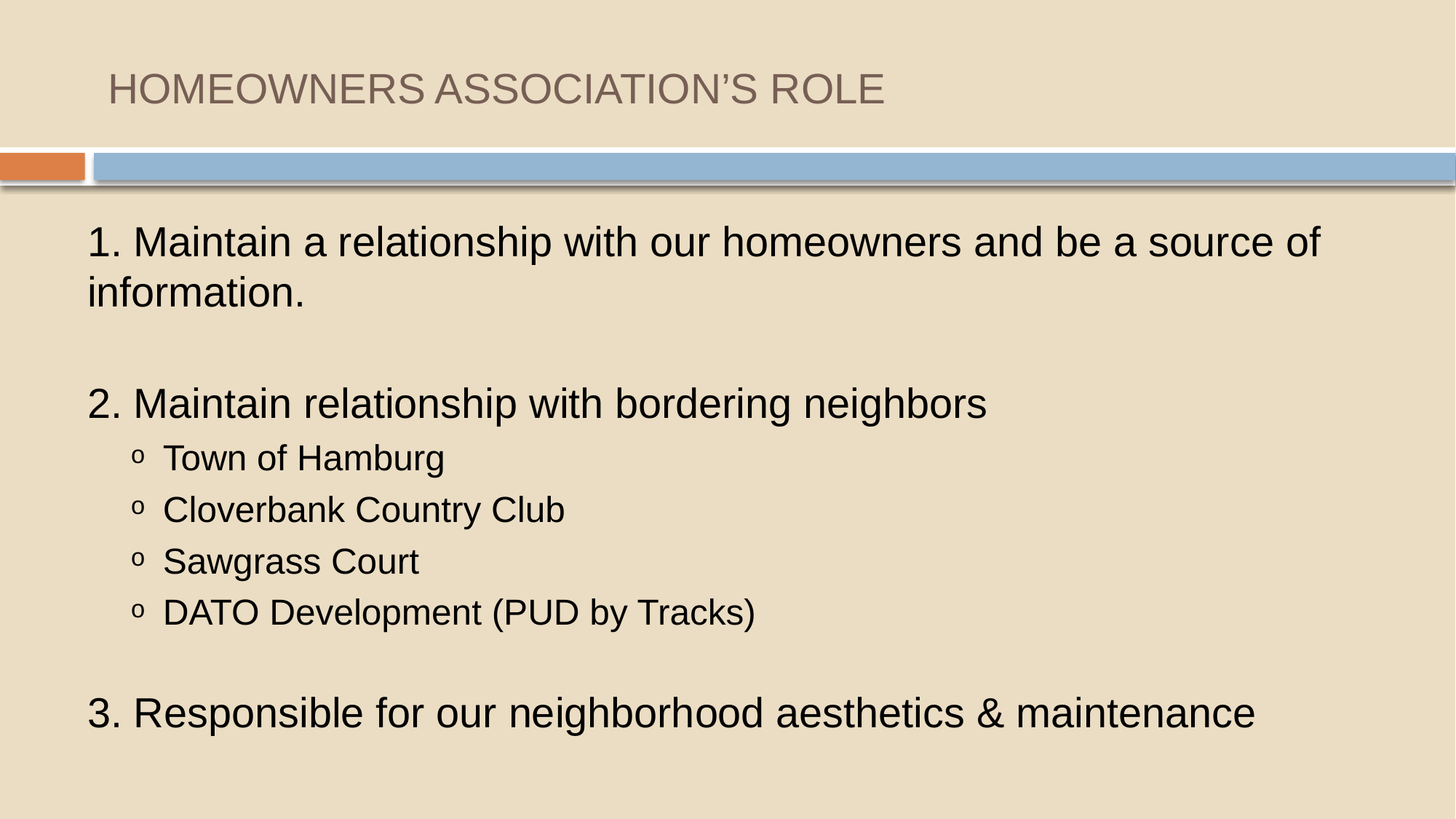

# HOMEOWNERS ASSOCIATION’S ROLE
1. Maintain a relationship with our homeowners and be a source of information.
2. Maintain relationship with bordering neighbors
Town of Hamburg
Cloverbank Country Club
Sawgrass Court
DATO Development (PUD by Tracks)
3. Responsible for our neighborhood aesthetics & maintenance